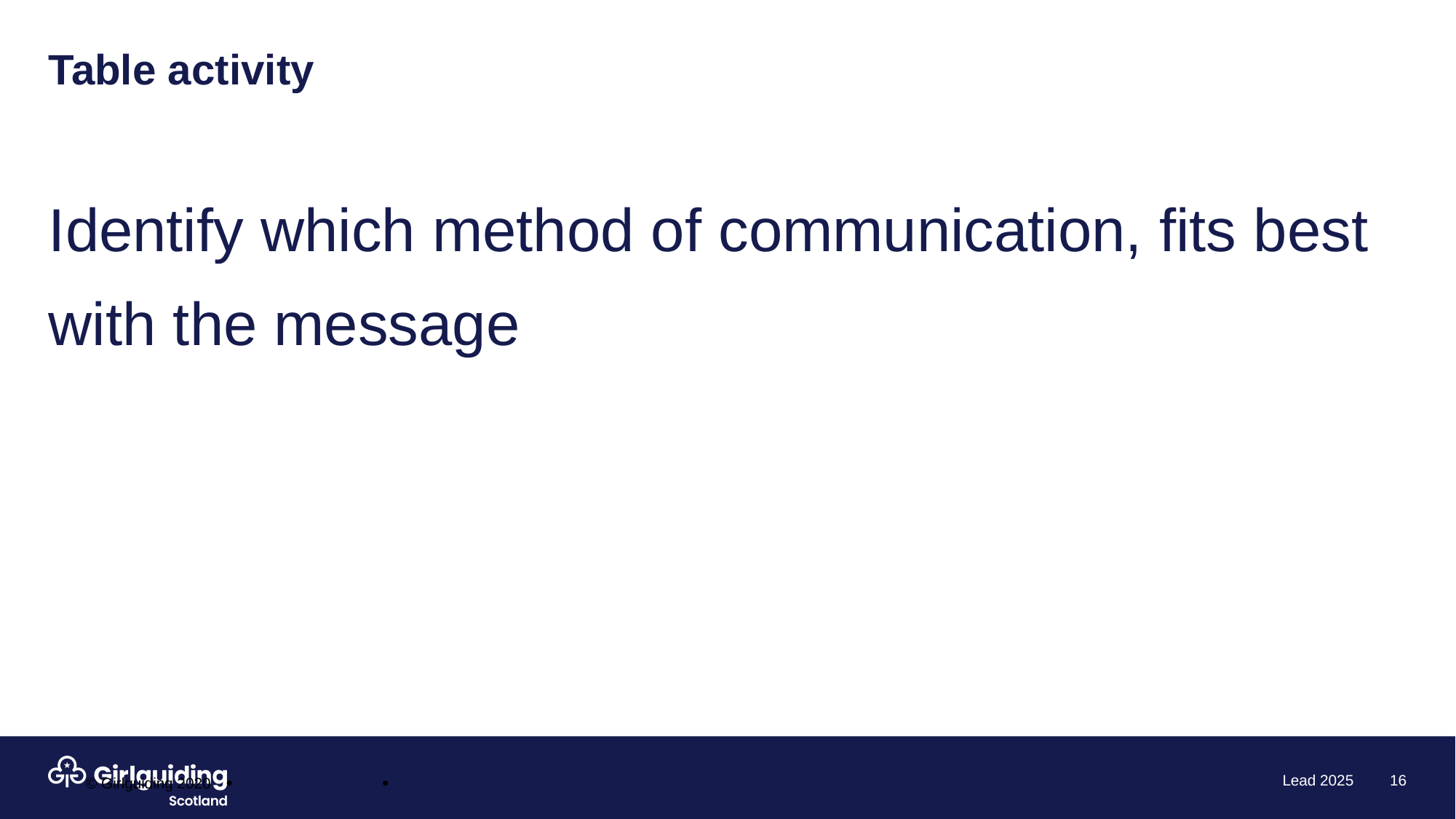

# Table activity
Identify which method of communication, fits best with the message
16
Lead 2025